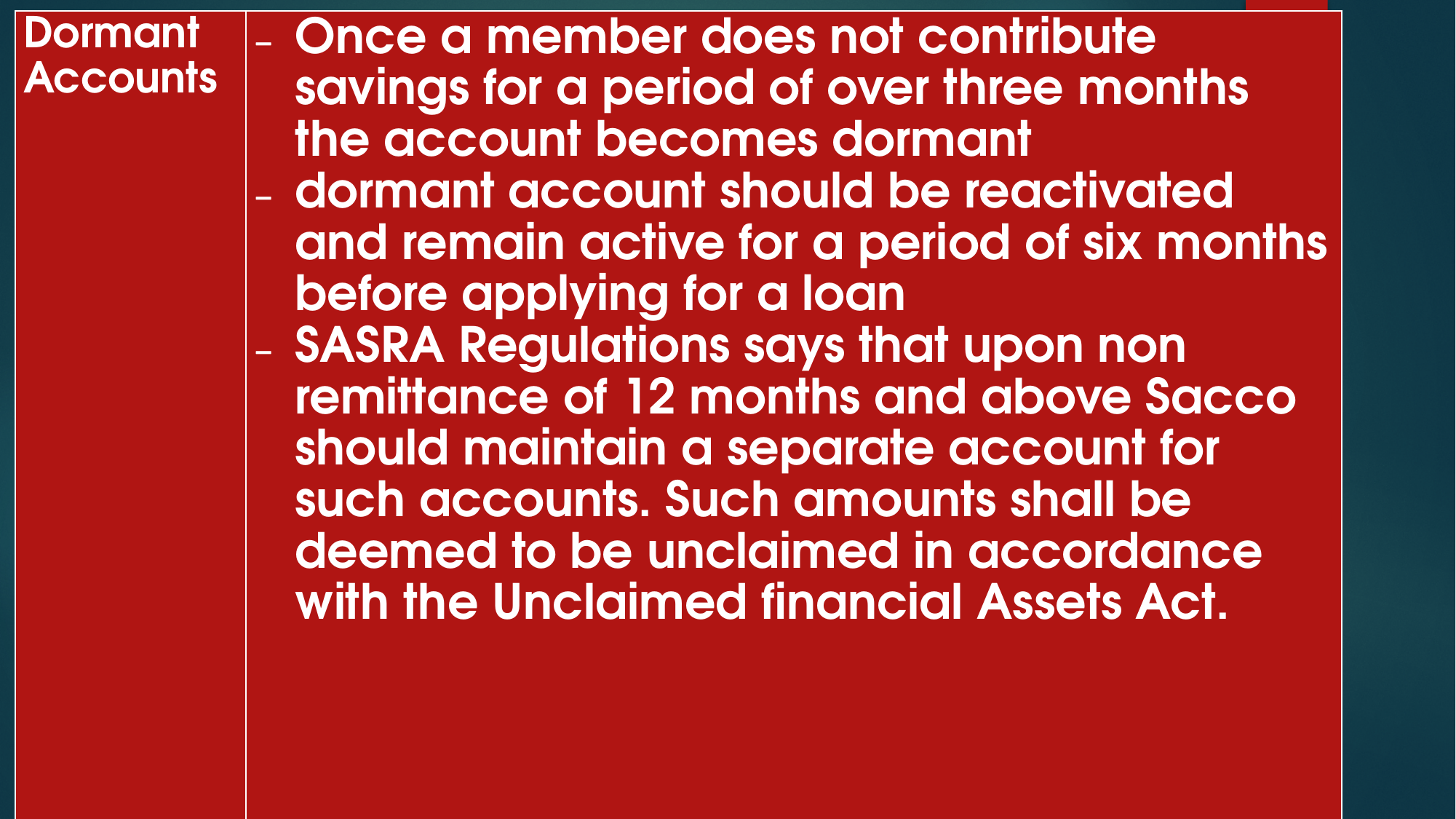

| Dormant Accounts | Once a member does not contribute savings for a period of over three months the account becomes dormant dormant account should be reactivated and remain active for a period of six months before applying for a loan SASRA Regulations says that upon non remittance of 12 months and above Sacco should maintain a separate account for such accounts. Such amounts shall be deemed to be unclaimed in accordance with the Unclaimed financial Assets Act. |
| --- | --- |
#